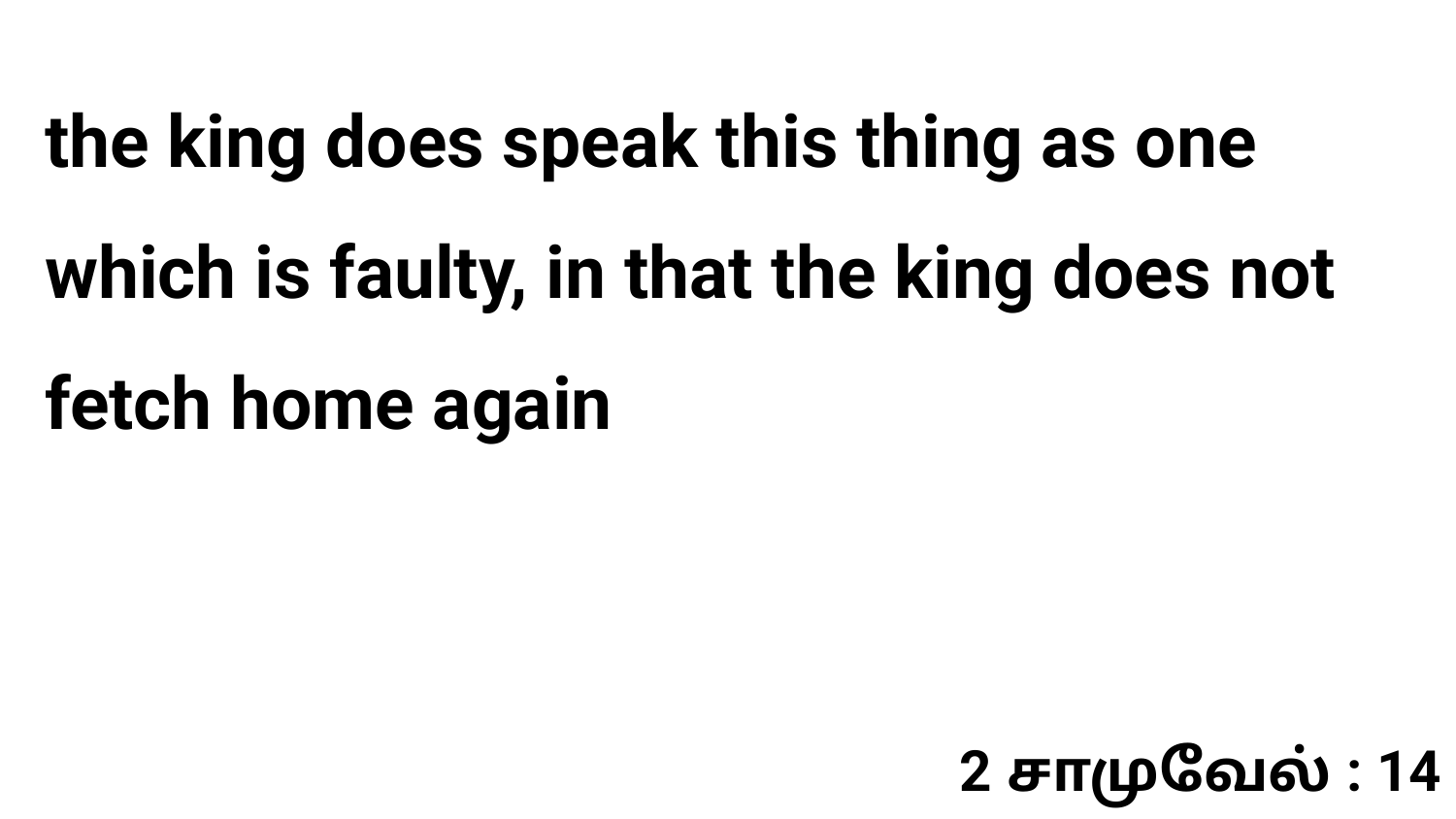

the king does speak this thing as one which is faulty, in that the king does not fetch home again
2 சாமுவேல் : 14